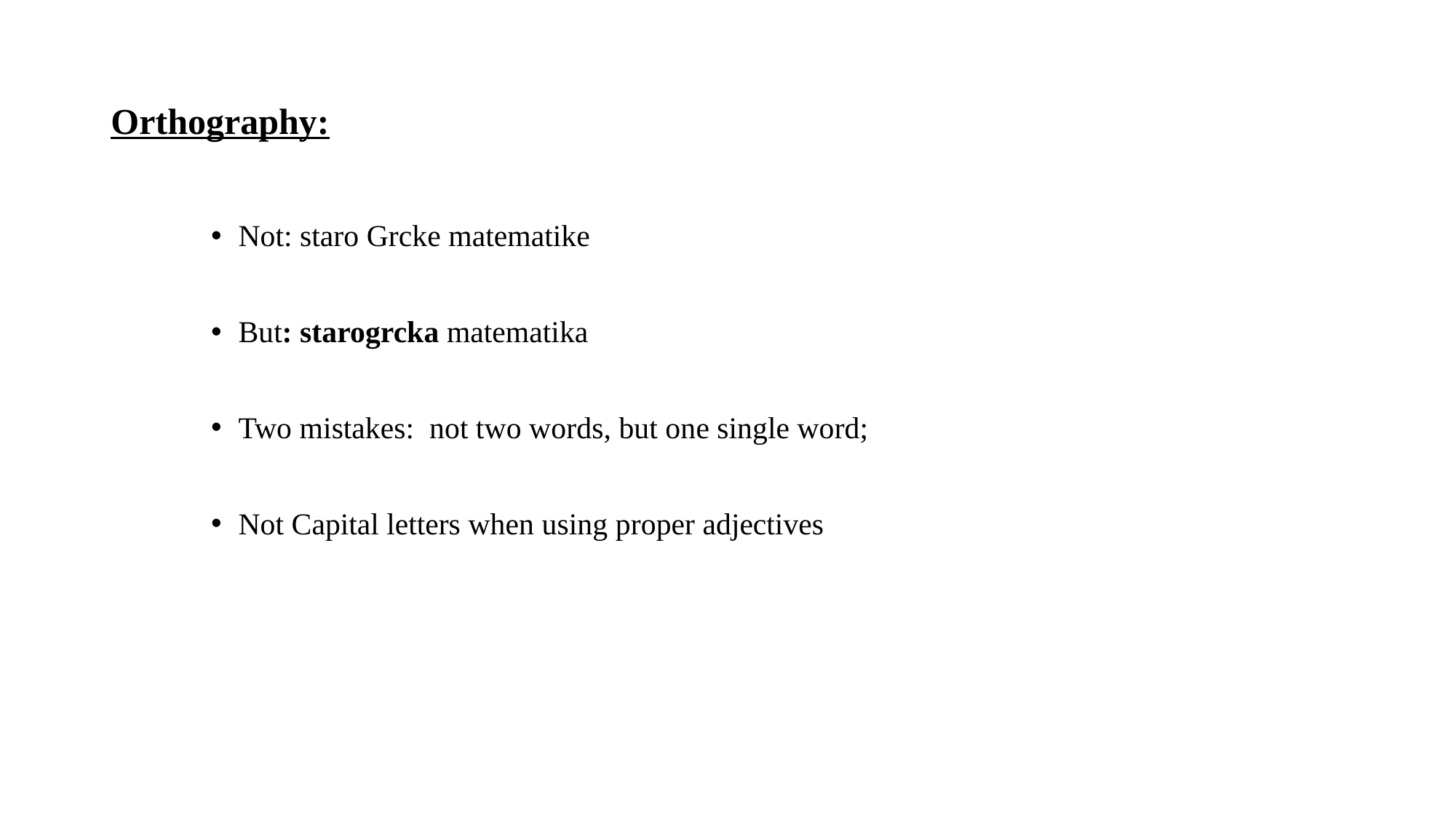

# Orthography:

Not: staro Grcke matematike

But: starogrcka matematika

Two mistakes:  not two words, but one single word;

Not Capital letters when using proper adjectives